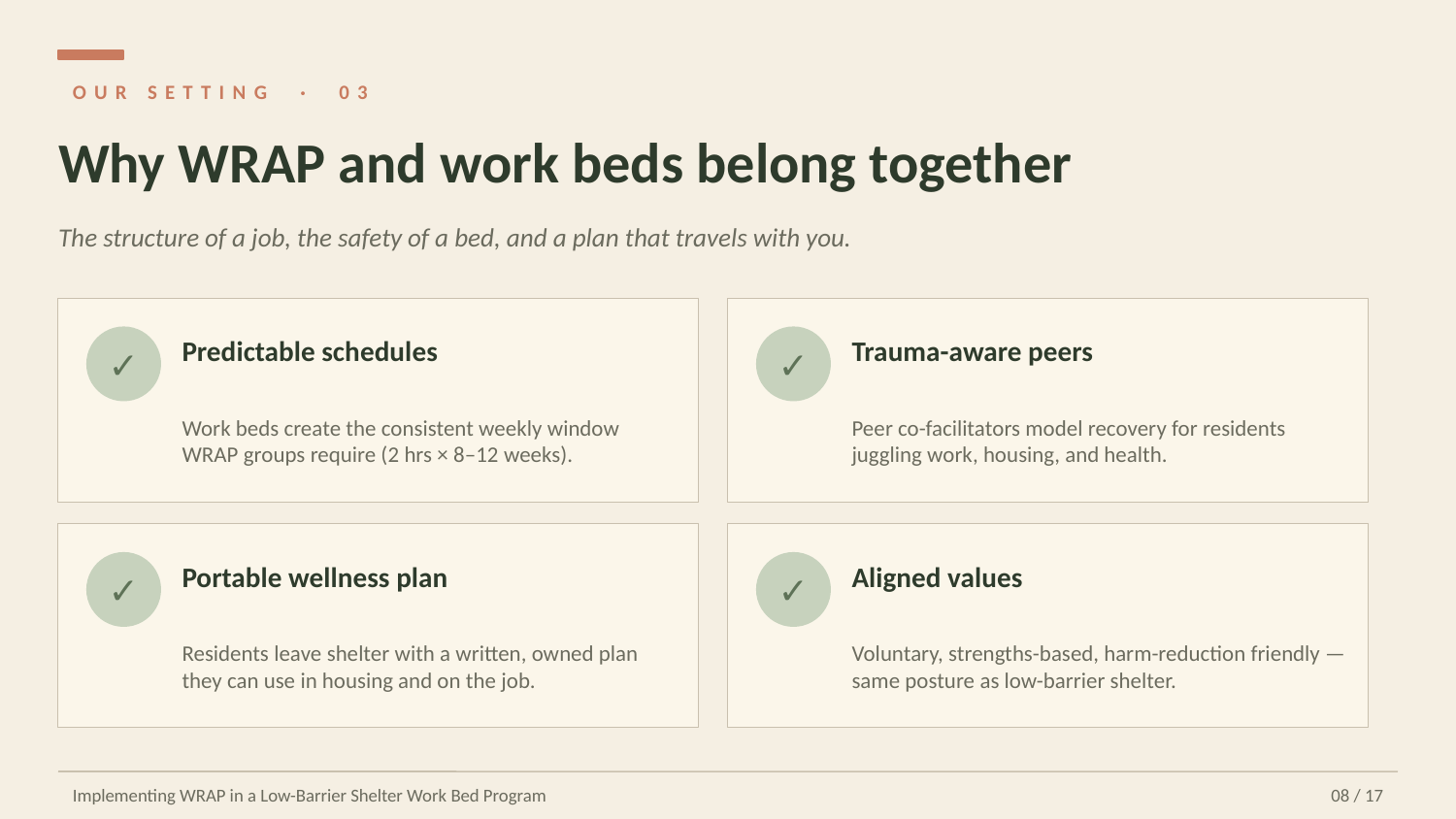

OUR SETTING  ·  03
Why WRAP and work beds belong together
The structure of a job, the safety of a bed, and a plan that travels with you.

Predictable schedules
Trauma-aware peers

✓

✓
Work beds create the consistent weekly window WRAP groups require (2 hrs × 8–12 weeks).
Peer co-facilitators model recovery for residents juggling work, housing, and health.

Portable wellness plan
Aligned values

✓

✓
Residents leave shelter with a written, owned plan they can use in housing and on the job.
Voluntary, strengths-based, harm-reduction friendly — same posture as low-barrier shelter.

Implementing WRAP in a Low-Barrier Shelter Work Bed Program
08 / 17